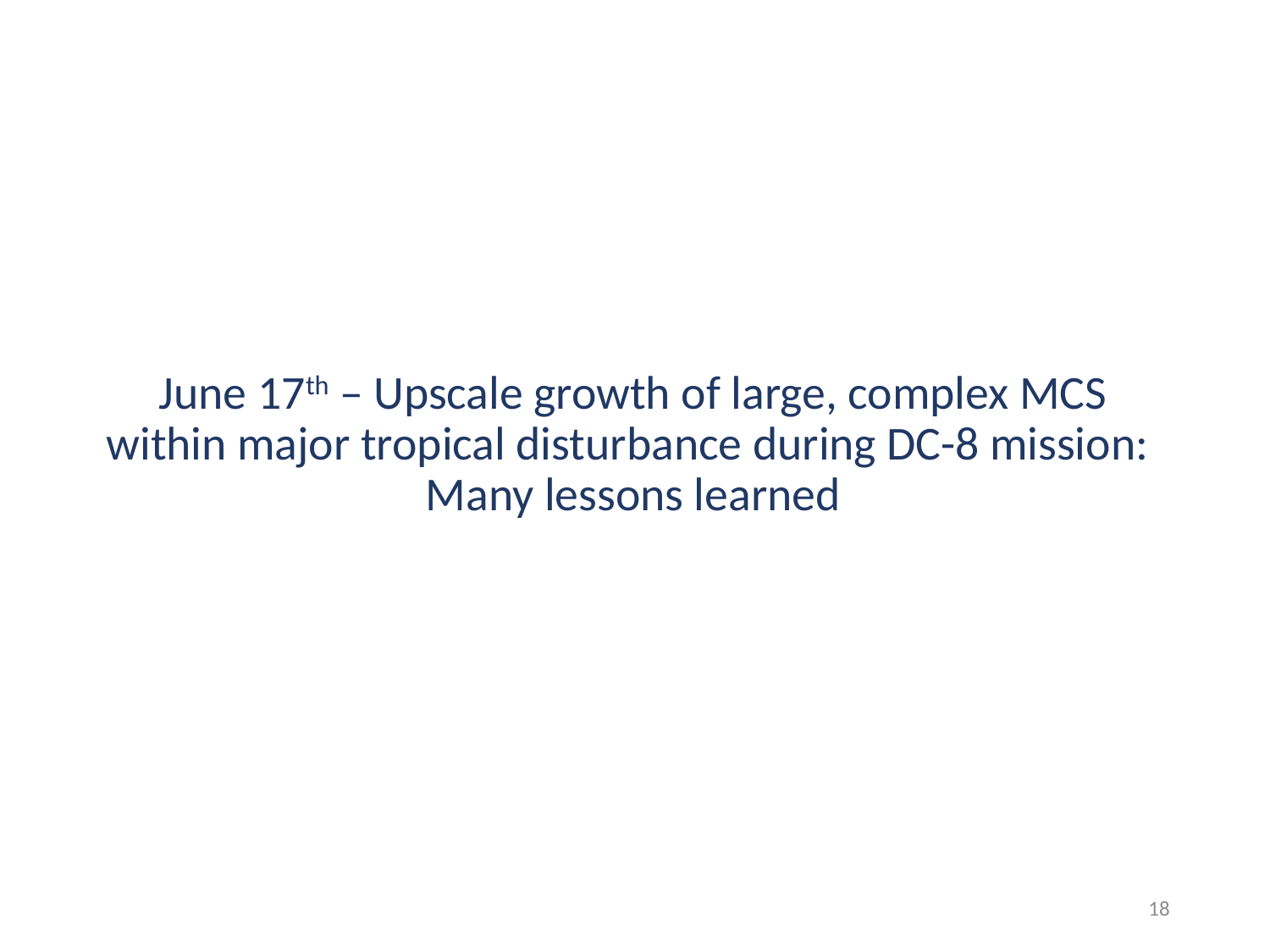

# June 17th – Upscale growth of large, complex MCS within major tropical disturbance during DC-8 mission: Many lessons learned
18